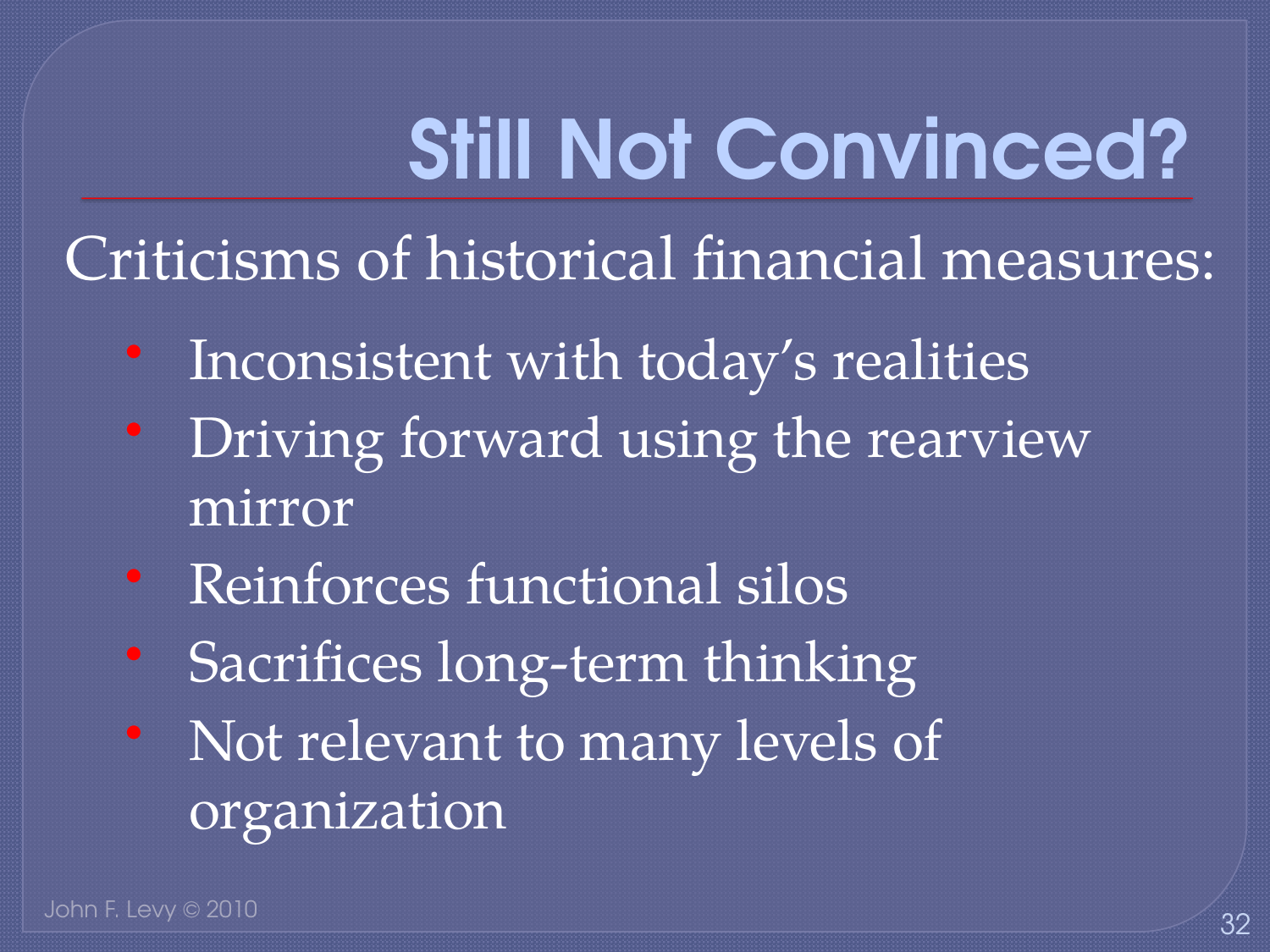

# Still Not Convinced?
Criticisms of historical financial measures:

Inconsistent with today’s realities
Driving forward using the rearview mirror
Reinforces functional silos
Sacrifices long-term thinking
Not relevant to many levels of organization
John F. Levy © 2010
32